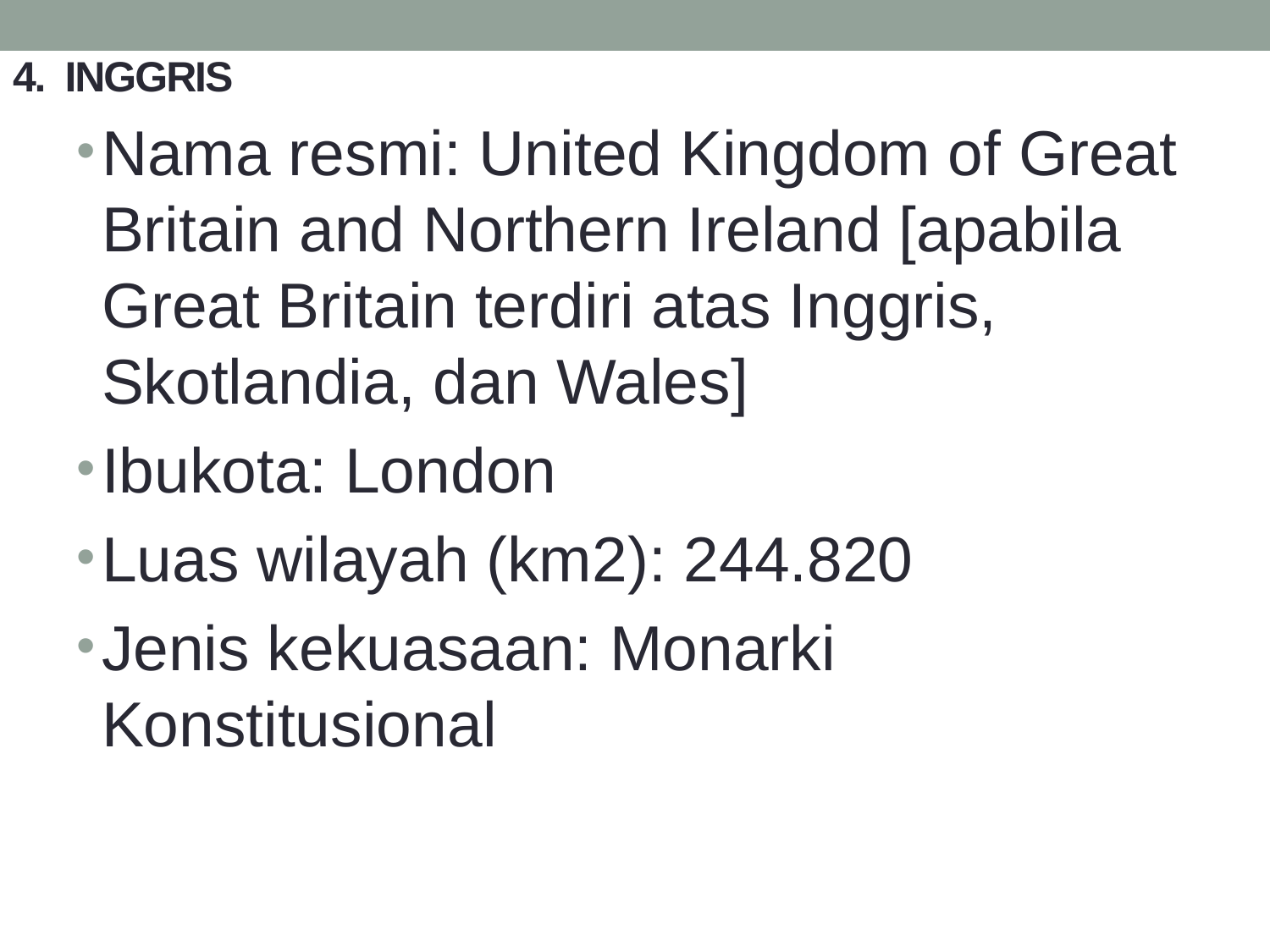

# 4.  INGGRIS
Nama resmi: United Kingdom of Great Britain and Northern Ireland [apabila Great Britain terdiri atas Inggris, Skotlandia, dan Wales]
Ibukota: London
Luas wilayah (km2): 244.820
Jenis kekuasaan: Monarki Konstitusional